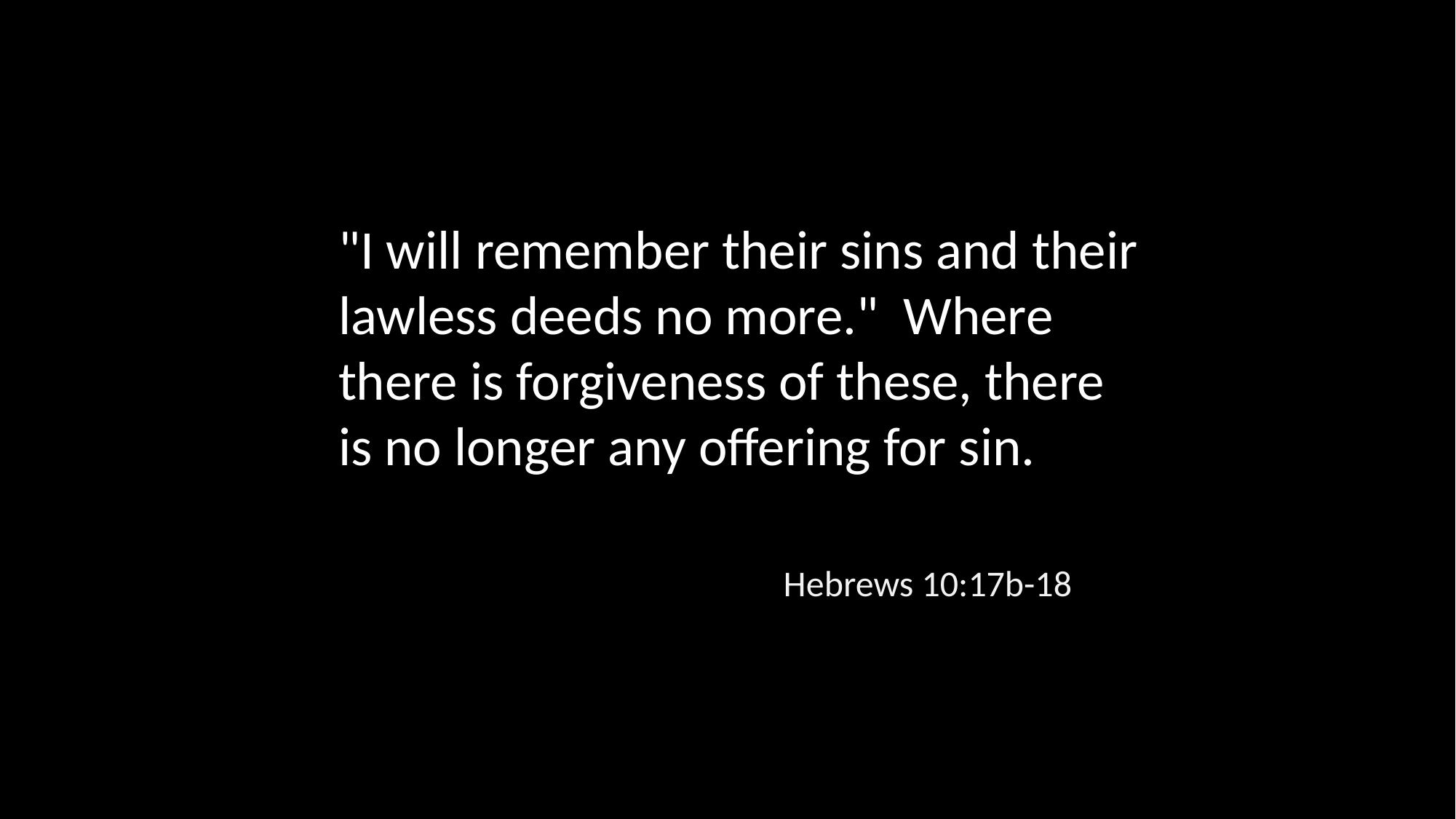

"I will remember their sins and their lawless deeds no more."  Where there is forgiveness of these, there is no longer any offering for sin.
Hebrews 10:17b-18